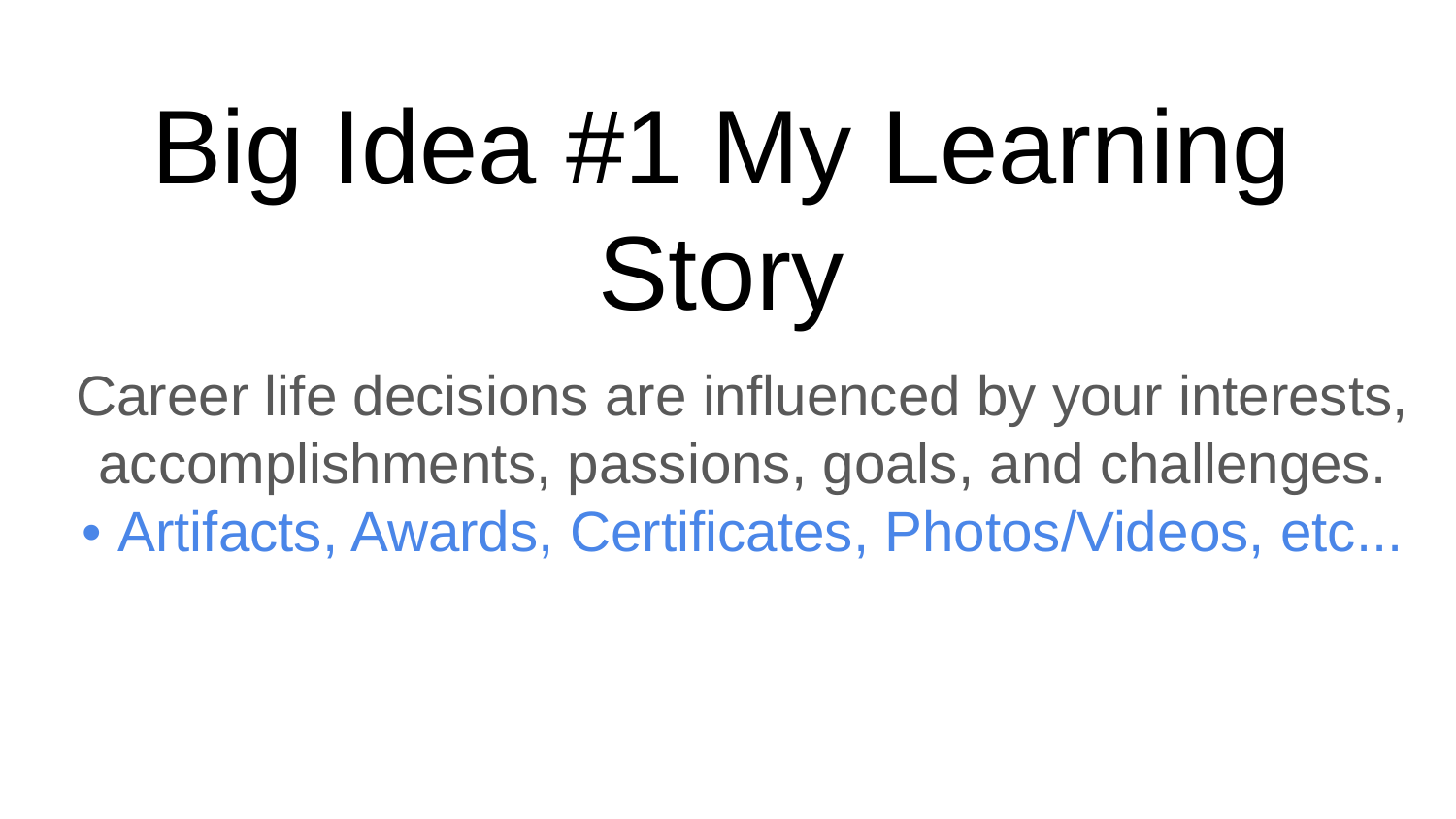

# Big Idea #1 My Learning Story
Career life decisions are influenced by your interests,
accomplishments, passions, goals, and challenges.
• Artifacts, Awards, Certificates, Photos/Videos, etc...